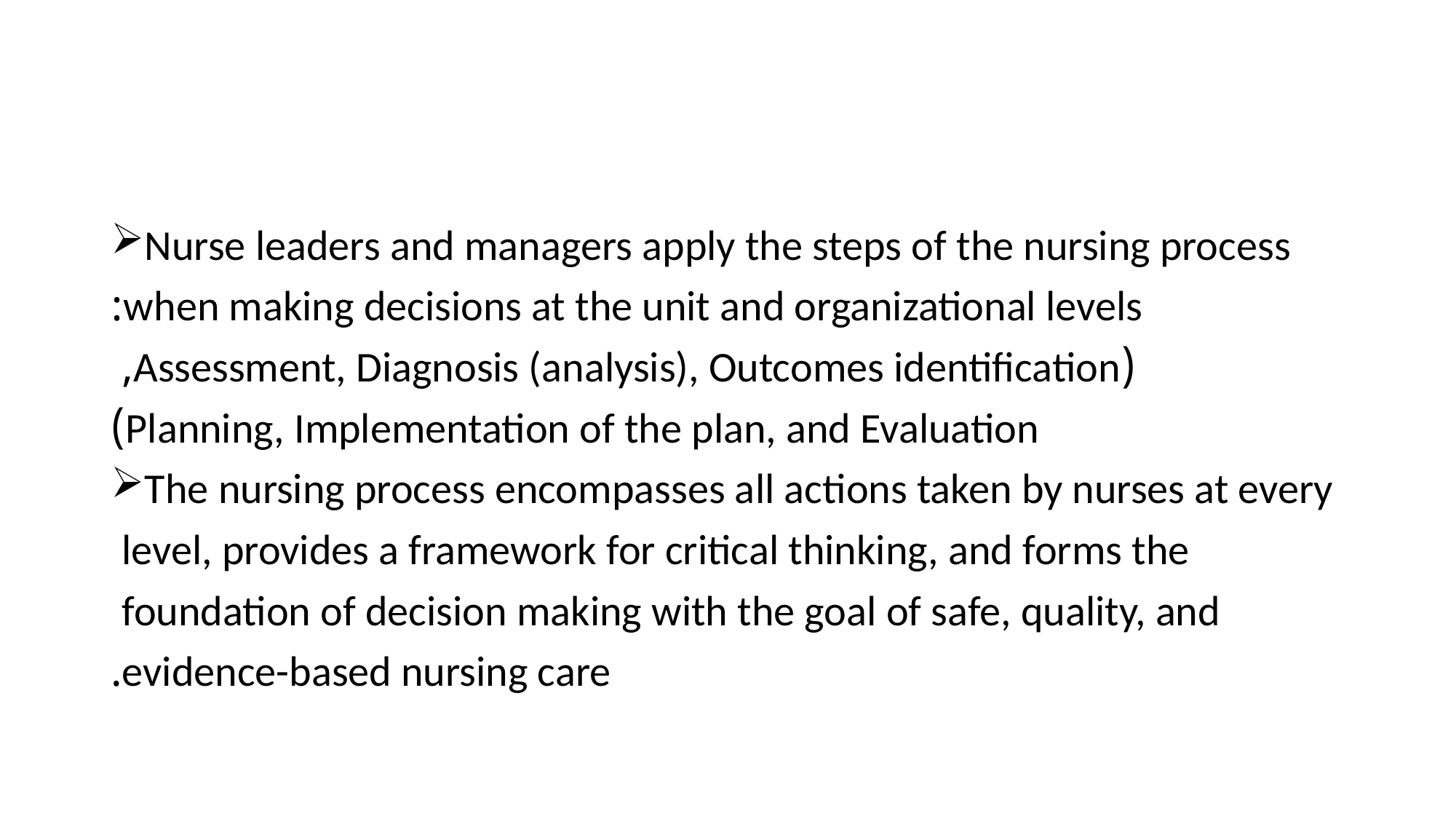

#
Nurse leaders and managers apply the steps of the nursing process
when making decisions at the unit and organizational levels:
(Assessment, Diagnosis (analysis), Outcomes identification,
Planning, Implementation of the plan, and Evaluation)
The nursing process encompasses all actions taken by nurses at every
level, provides a framework for critical thinking, and forms the
foundation of decision making with the goal of safe, quality, and
evidence-based nursing care.